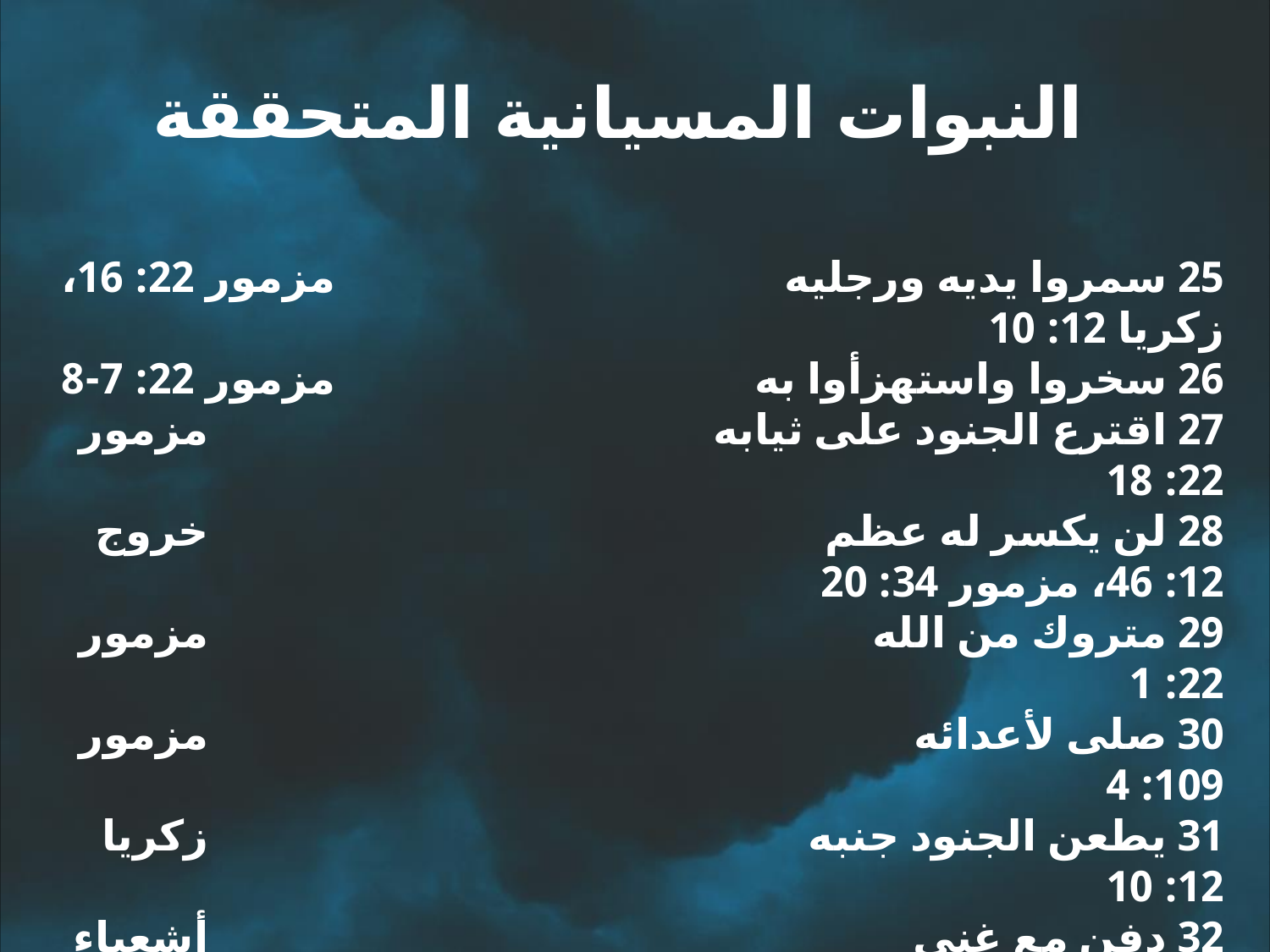

النبوات المسيانية المتحققة
25 سمروا يديه ورجليه					مزمور 22: 16، زكريا 12: 10
26 سخروا واستهزأوا به					مزمور 22: 7-8
27 اقترع الجنود على ثيابه					مزمور 22: 18
28 لن يكسر له عظم						خروج 12: 46، مزمور 34: 20
29 متروك من الله							مزمور 22: 1
30 صلى لأعدائه							مزمور 109: 4
31 يطعن الجنود جنبه						زكريا 12: 10
32 دفن مع غني							أشعياء 53: 9
33 قام من الموت							مزمور 16: 10، 49: 15
34 صعد إلى السماء						مزمور 24: 7-10
35 جلس عن يمين الله						مزمور 68: 18
36 صار ذبيحة خطية						أشعياء 53: 5-12